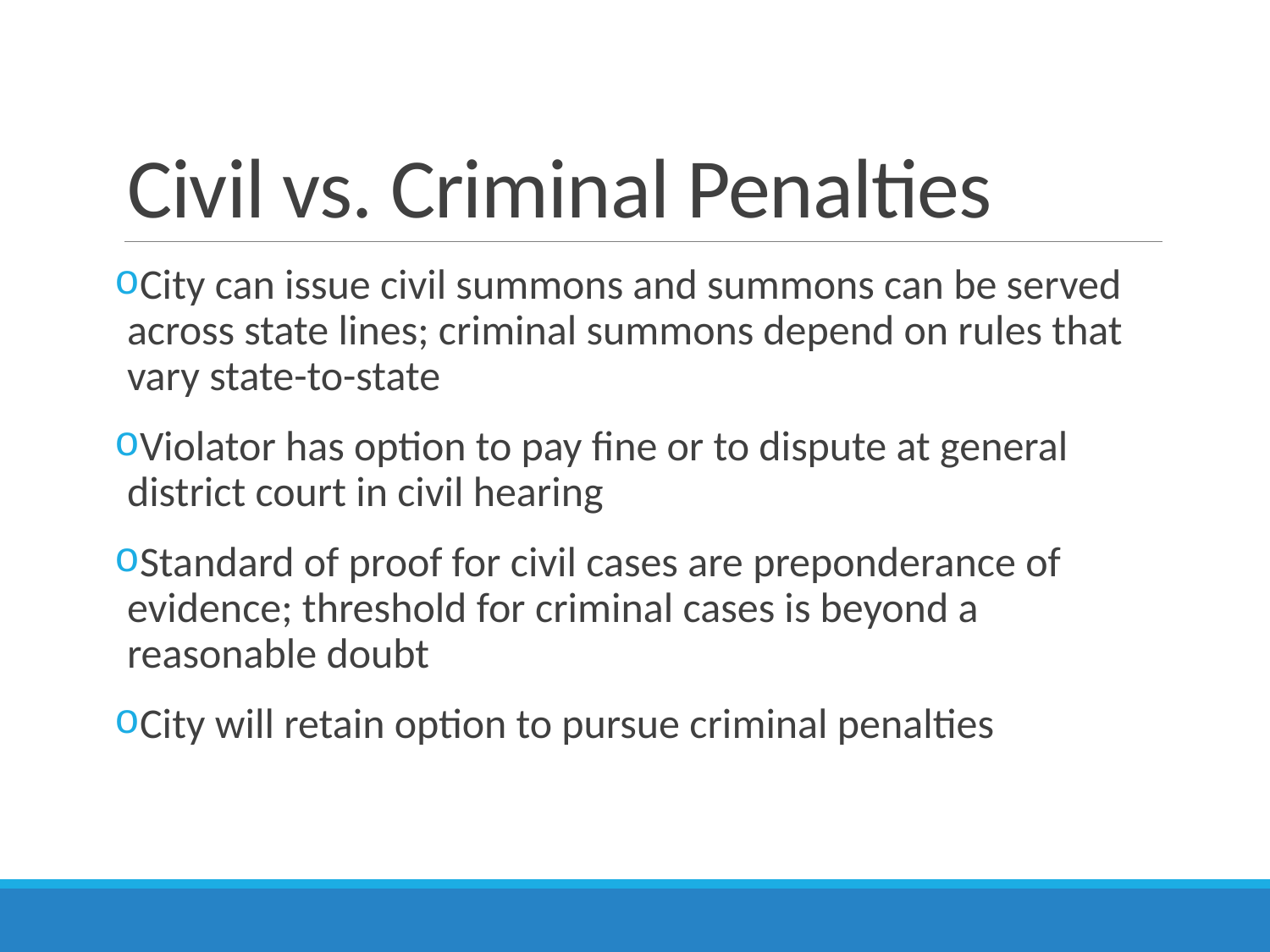

# Civil vs. Criminal Penalties
City can issue civil summons and summons can be served across state lines; criminal summons depend on rules that vary state-to-state
Violator has option to pay fine or to dispute at general district court in civil hearing
Standard of proof for civil cases are preponderance of evidence; threshold for criminal cases is beyond a reasonable doubt
City will retain option to pursue criminal penalties